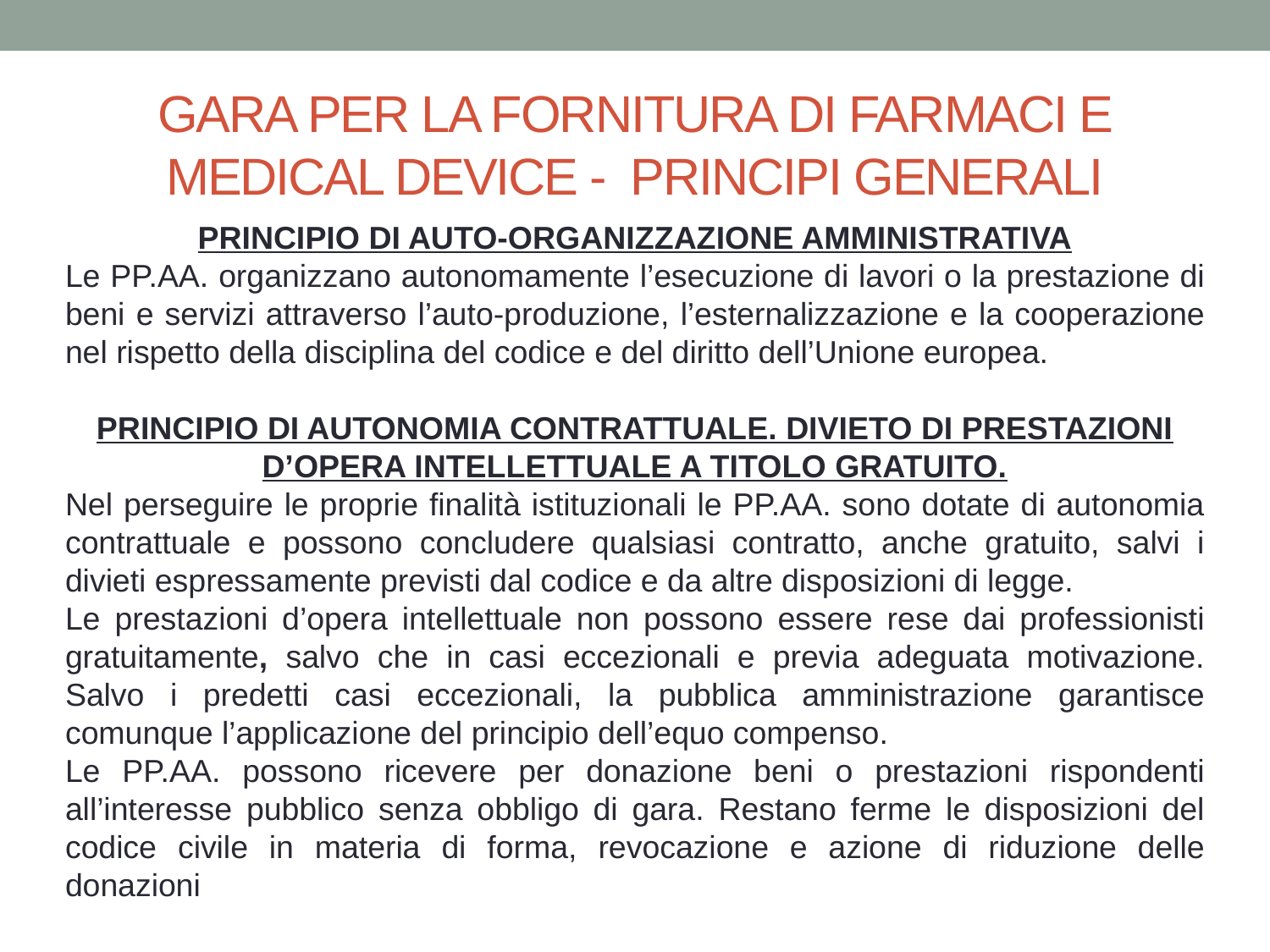

# GARA PER LA FORNITURA DI FARMACI E MEDICAL DEVICE -  PRINCIPI GENERALI
PRINCIPIO DI AUTO-ORGANIZZAZIONE AMMINISTRATIVA
Le PP.AA. organizzano autonomamente l’esecuzione di lavori o la prestazione di beni e servizi attraverso l’auto-produzione, l’esternalizzazione e la cooperazione nel rispetto della disciplina del codice e del diritto dell’Unione europea.

PRINCIPIO DI AUTONOMIA CONTRATTUALE. DIVIETO DI PRESTAZIONI D’OPERA INTELLETTUALE A TITOLO GRATUITO.
Nel perseguire le proprie finalità istituzionali le PP.AA. sono dotate di autonomia contrattuale e possono concludere qualsiasi contratto, anche gratuito, salvi i divieti espressamente previsti dal codice e da altre disposizioni di legge.
Le prestazioni d’opera intellettuale non possono essere rese dai professionisti gratuitamente, salvo che in casi eccezionali e previa adeguata motivazione. Salvo i predetti casi eccezionali, la pubblica amministrazione garantisce comunque l’applicazione del principio dell’equo compenso.
Le PP.AA. possono ricevere per donazione beni o prestazioni rispondenti all’interesse pubblico senza obbligo di gara. Restano ferme le disposizioni del codice civile in materia di forma, revocazione e azione di riduzione delle donazioni